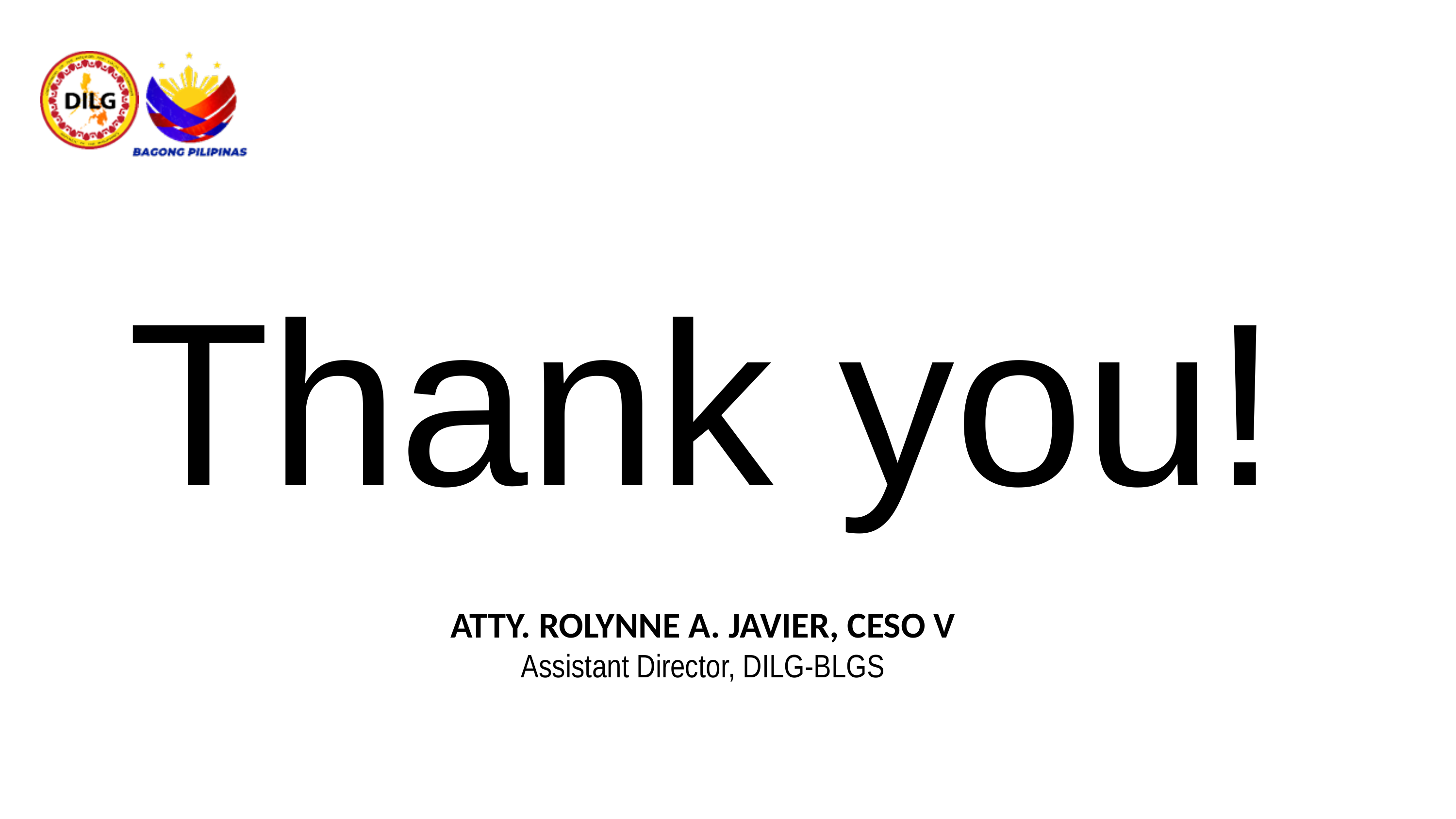

Thank you!
ATTY. ROLYNNE A. JAVIER, CESO V
Assistant Director, DILG-BLGS